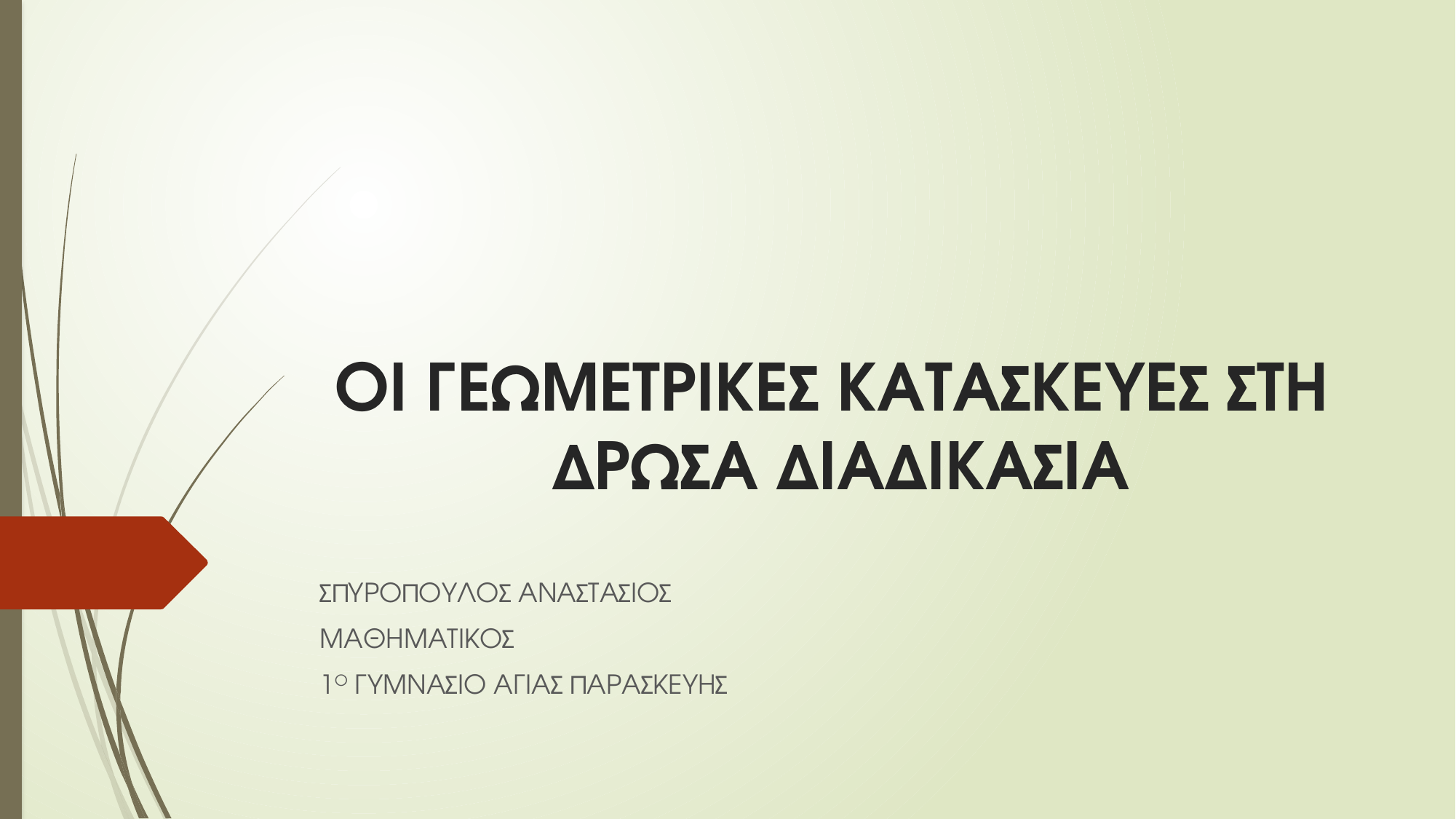

# ΟΙ ΓΕΩΜΕΤΡΙΚΕΣ ΚΑΤΑΣΚΕΥΕΣ ΣΤΗ ΔΡΩΣΑ ΔΙΑΔΙΚΑΣΙΑ
ΣΠΥΡΟΠΟΥΛΟΣ ΑΝΑΣΤΑΣΙΟΣ
ΜΑΘΗΜΑΤΙΚΟΣ
1Ο ΓΥΜΝΑΣΙΟ ΑΓΙΑΣ ΠΑΡΑΣΚΕΥΗΣ